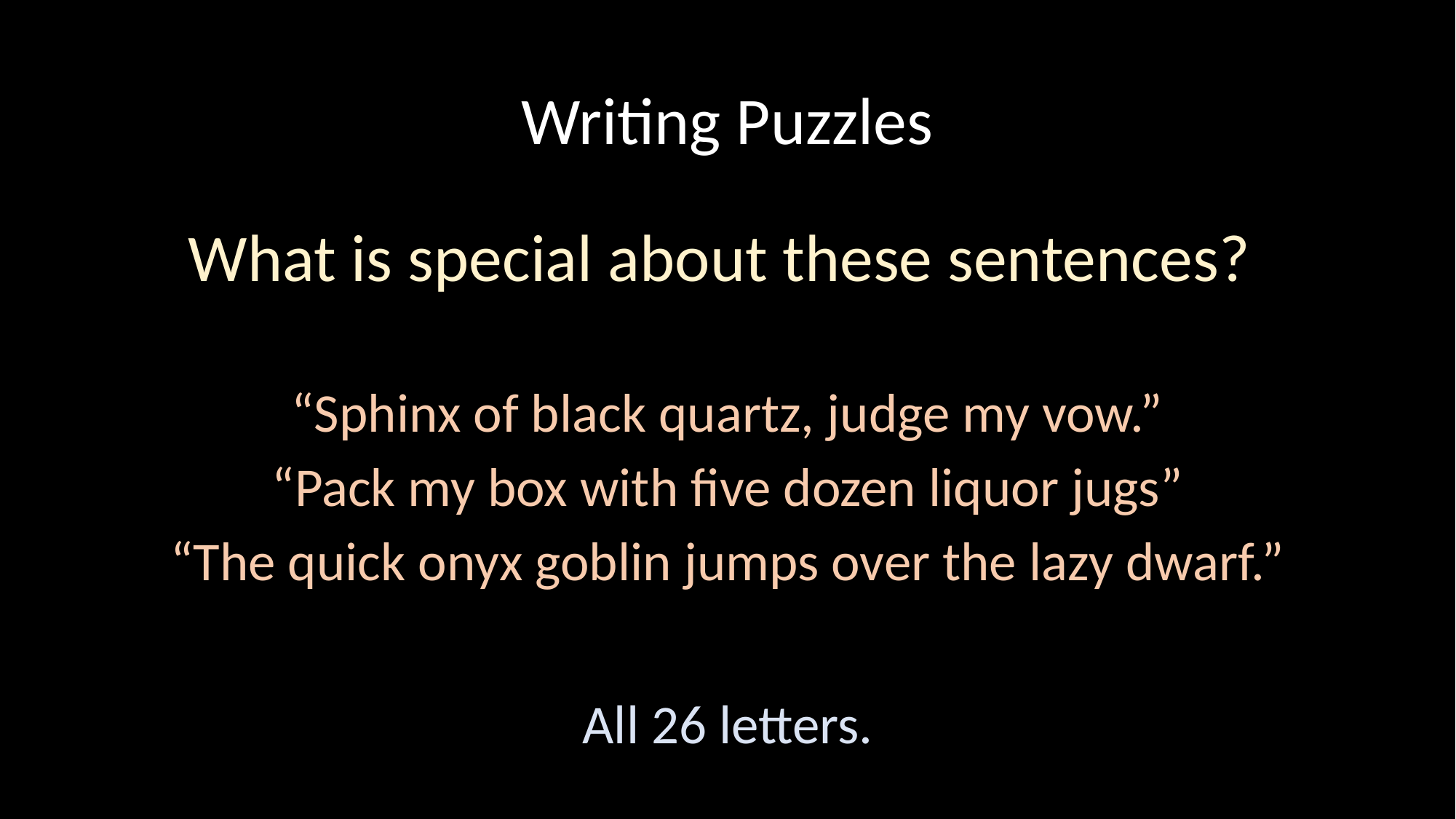

# Writing Puzzles
What is special about these sentences?

“Sphinx of black quartz, judge my vow.”
“Pack my box with five dozen liquor jugs”
“The quick onyx goblin jumps over the lazy dwarf.”

All 26 letters.